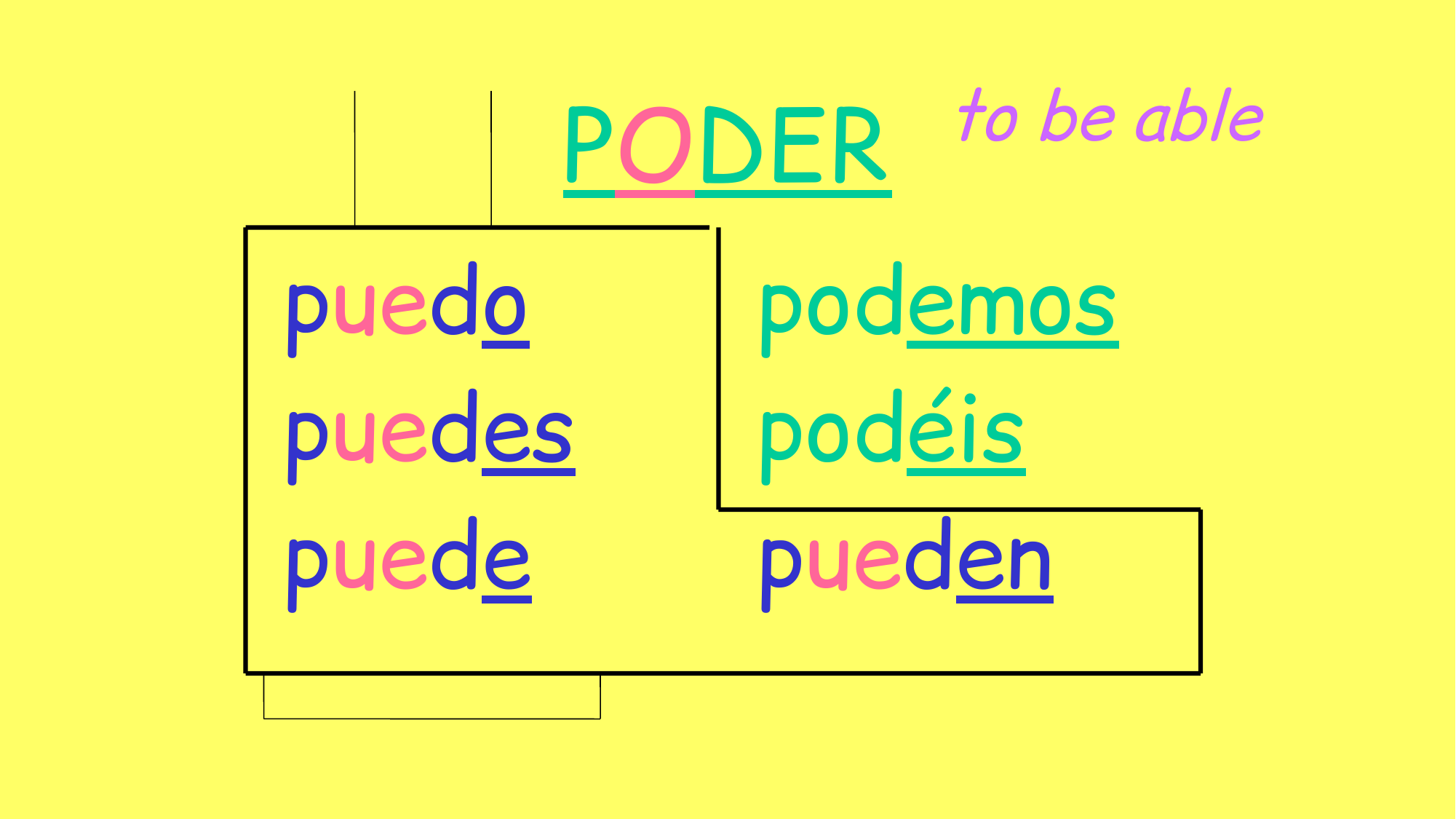

to be able
# PODER

      puedo
      puedes
      puede

 podemos
 podéis
 pueden